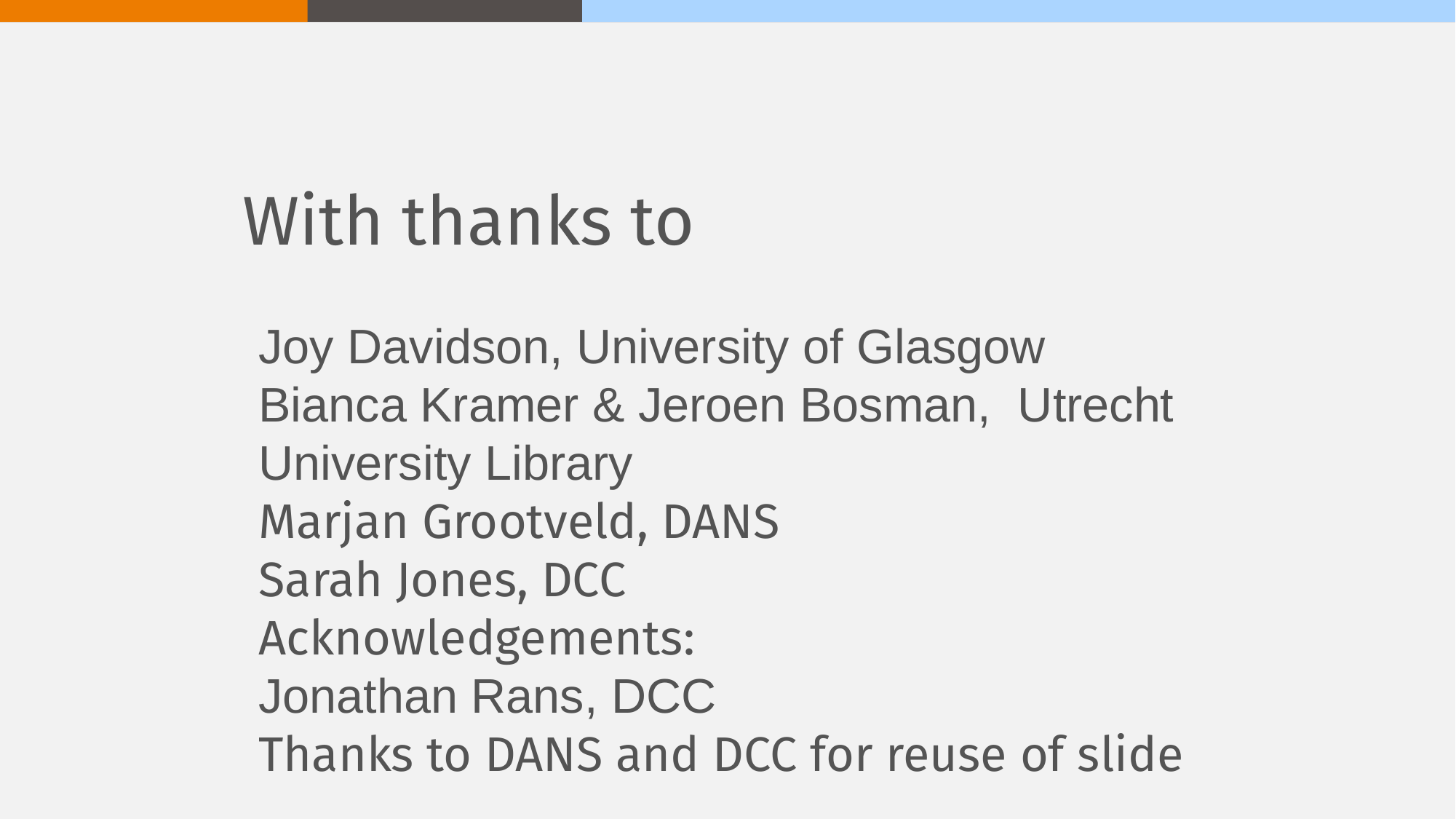

With thanks to
Joy Davidson, University of Glasgow
Bianca Kramer & Jeroen Bosman,  Utrecht University Library
Marjan Grootveld, DANS
Sarah Jones, DCC
Acknowledgements:
Jonathan Rans, DCC
Thanks to DANS and DCC for reuse of slide